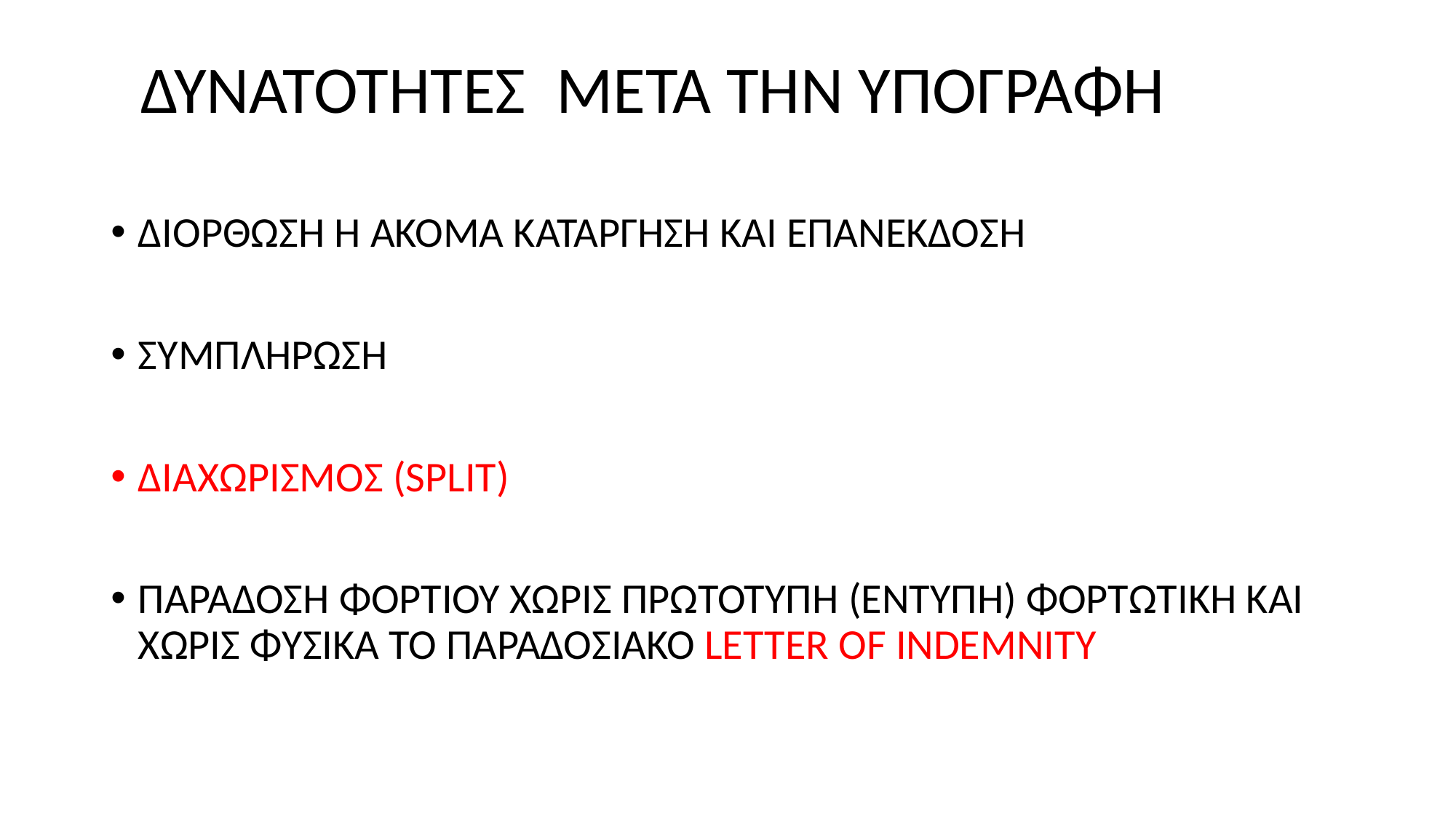

# ΔΥΝΑΤΟΤΗΤΕΣ  ΜΕΤΑ ΤΗΝ ΥΠΟΓΡΑΦΗ

ΔΙΟΡΘΩΣΗ Η ΑΚΟΜΑ ΚΑΤΑΡΓΗΣΗ ΚΑΙ ΕΠΑΝΕΚΔΟΣΗ

ΣΥΜΠΛΗΡΩΣΗ

ΔΙΑΧΩΡΙΣΜΟΣ (SPLIT)

ΠΑΡΑΔΟΣΗ ΦΟΡΤΙΟΥ ΧΩΡΙΣ ΠΡΩΤΟΤΥΠΗ (ΕΝΤΥΠΗ) ΦΟΡΤΩΤΙΚΗ ΚΑΙ ΧΩΡΙΣ ΦΥΣΙΚΑ ΤΟ ΠΑΡΑΔΟΣΙΑΚΟ LETTER OF INDEMNITY